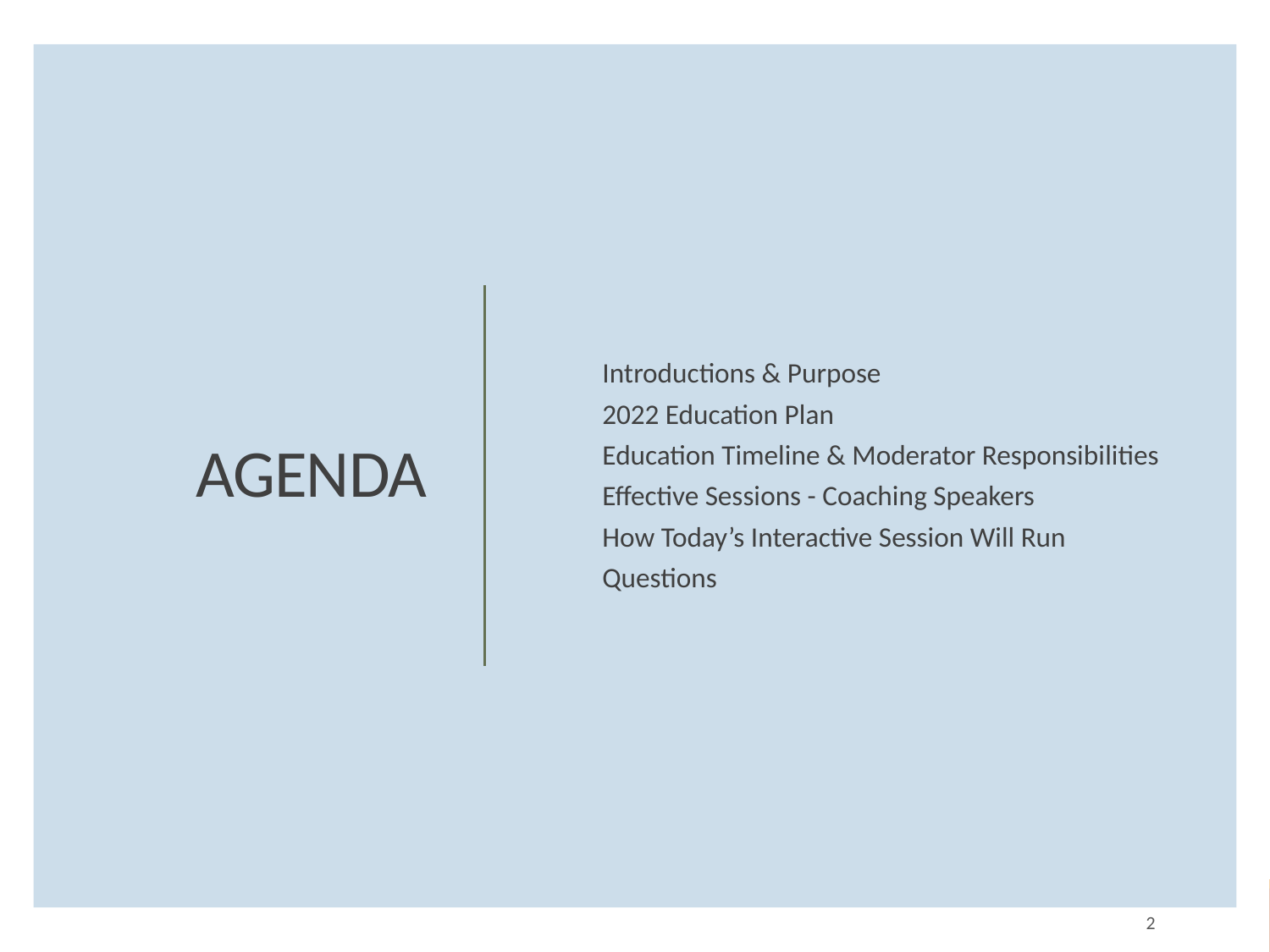

Introductions & Purpose
2022 Education Plan
Education Timeline & Moderator Responsibilities
Effective Sessions - Coaching Speakers
How Today’s Interactive Session Will Run
Questions
# AGENDA
2